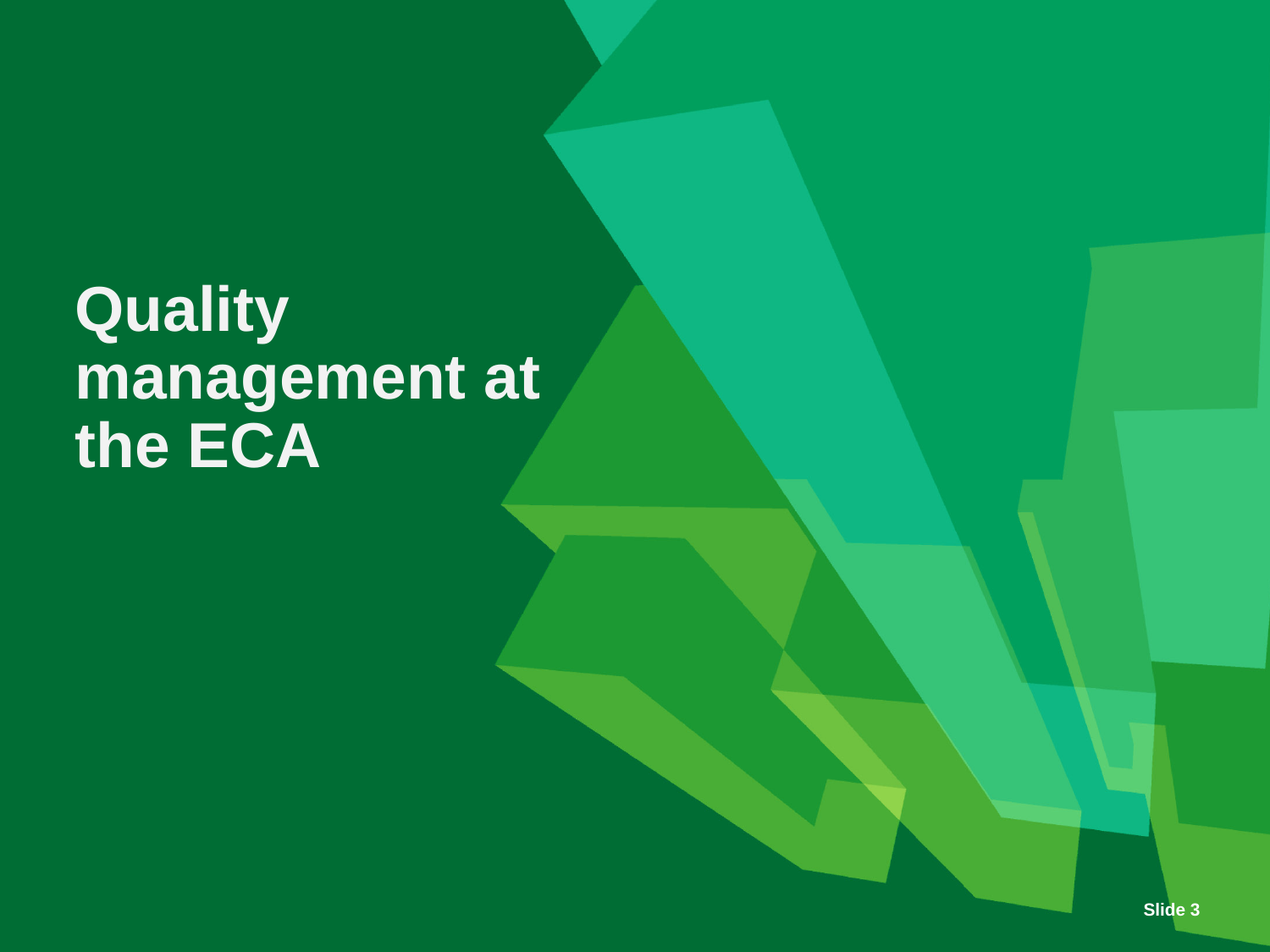

Quality management at the ECA
Slide 3